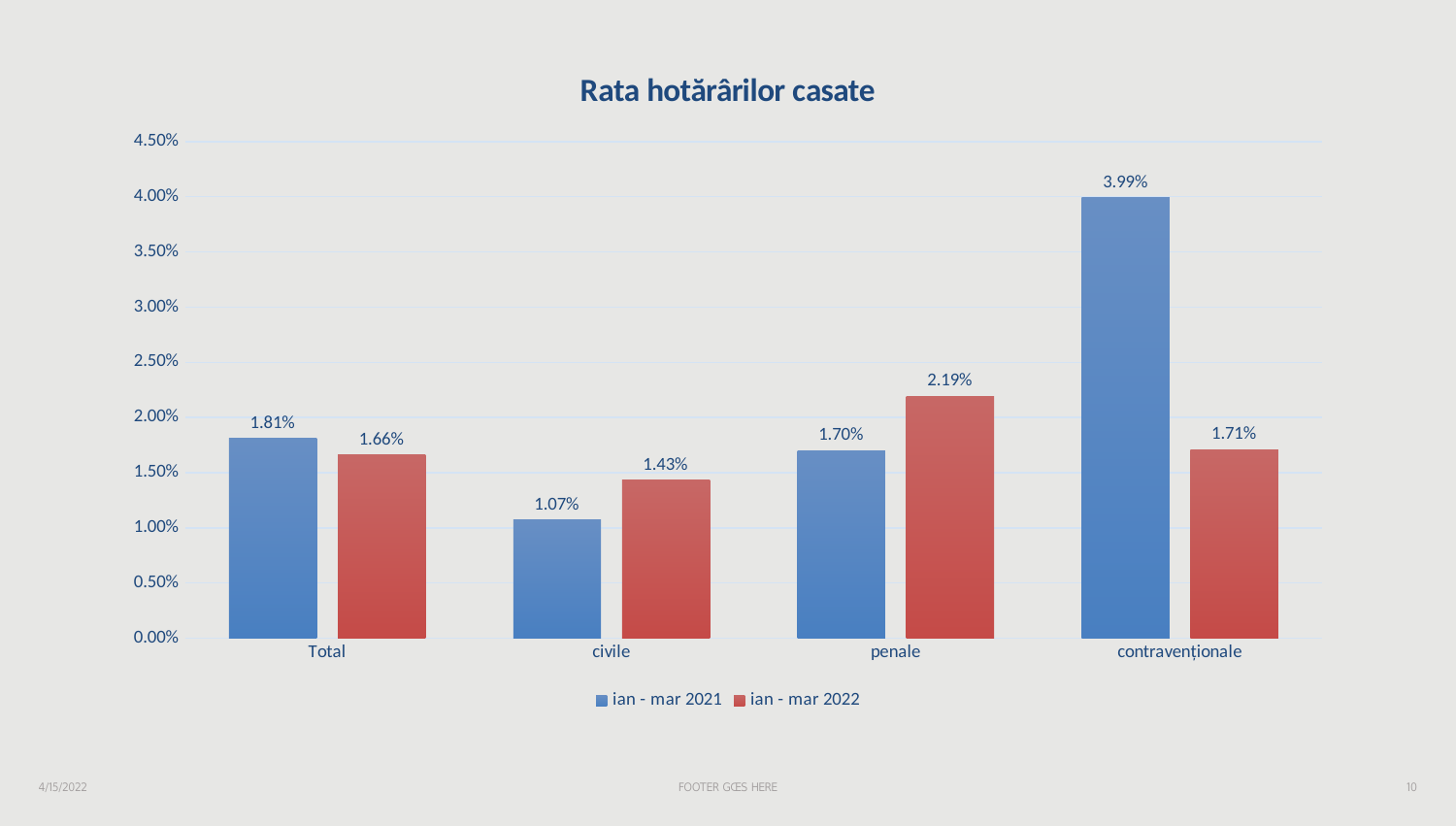

### Chart: Rata hotărârilor casate

| Category | ian - mar 2021 | ian - mar 2022 |
|---|---|---|
| Total | 0.0181 | 0.0166 |
| civile | 0.0107 | 0.0143 |
| penale | 0.017 | 0.0219 |
| contravenționale | 0.0399 | 0.0171 |
4/15/2022
FOOTER GOES HERE
10